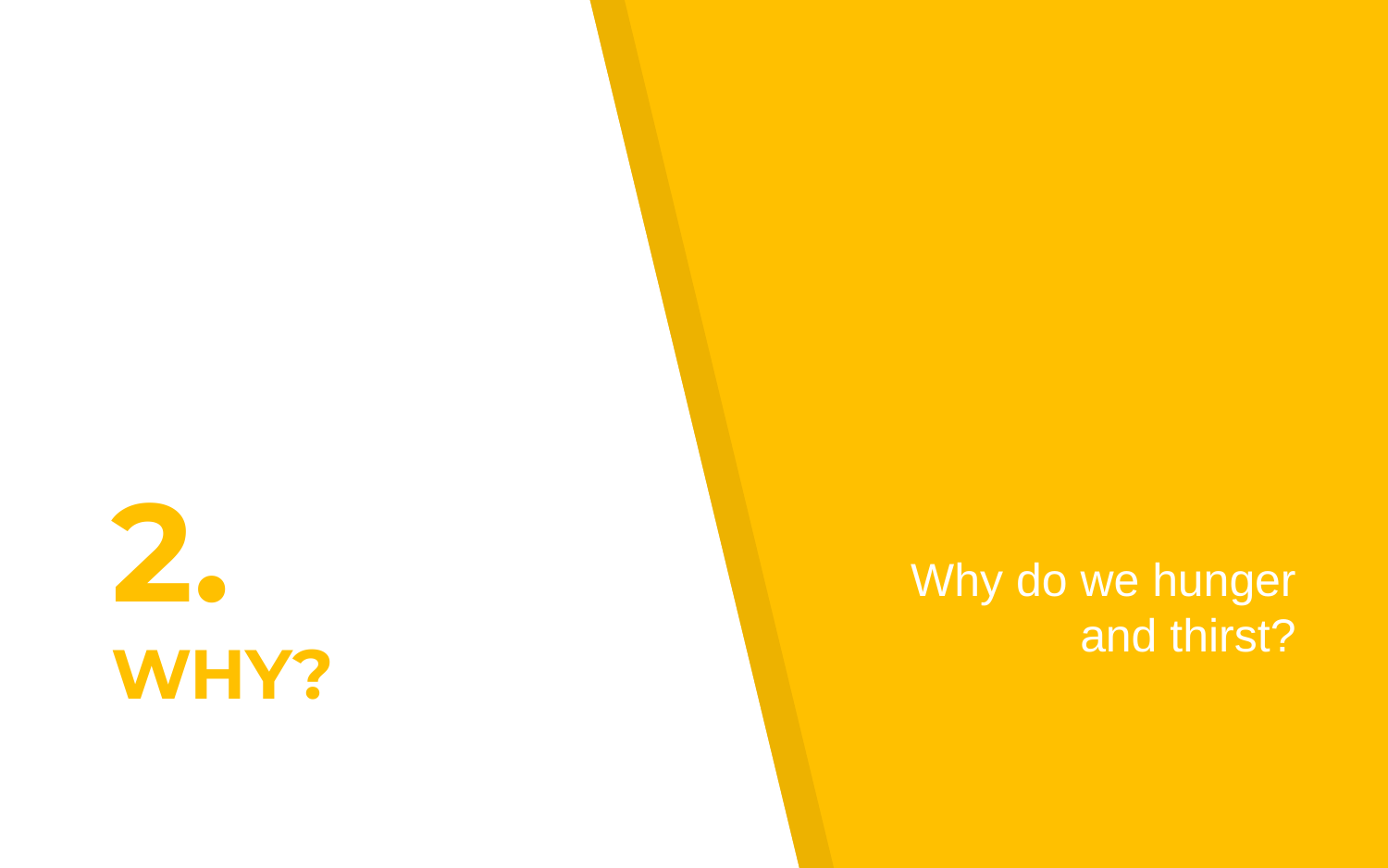

# 2. WHY?
Why do we hunger and thirst?